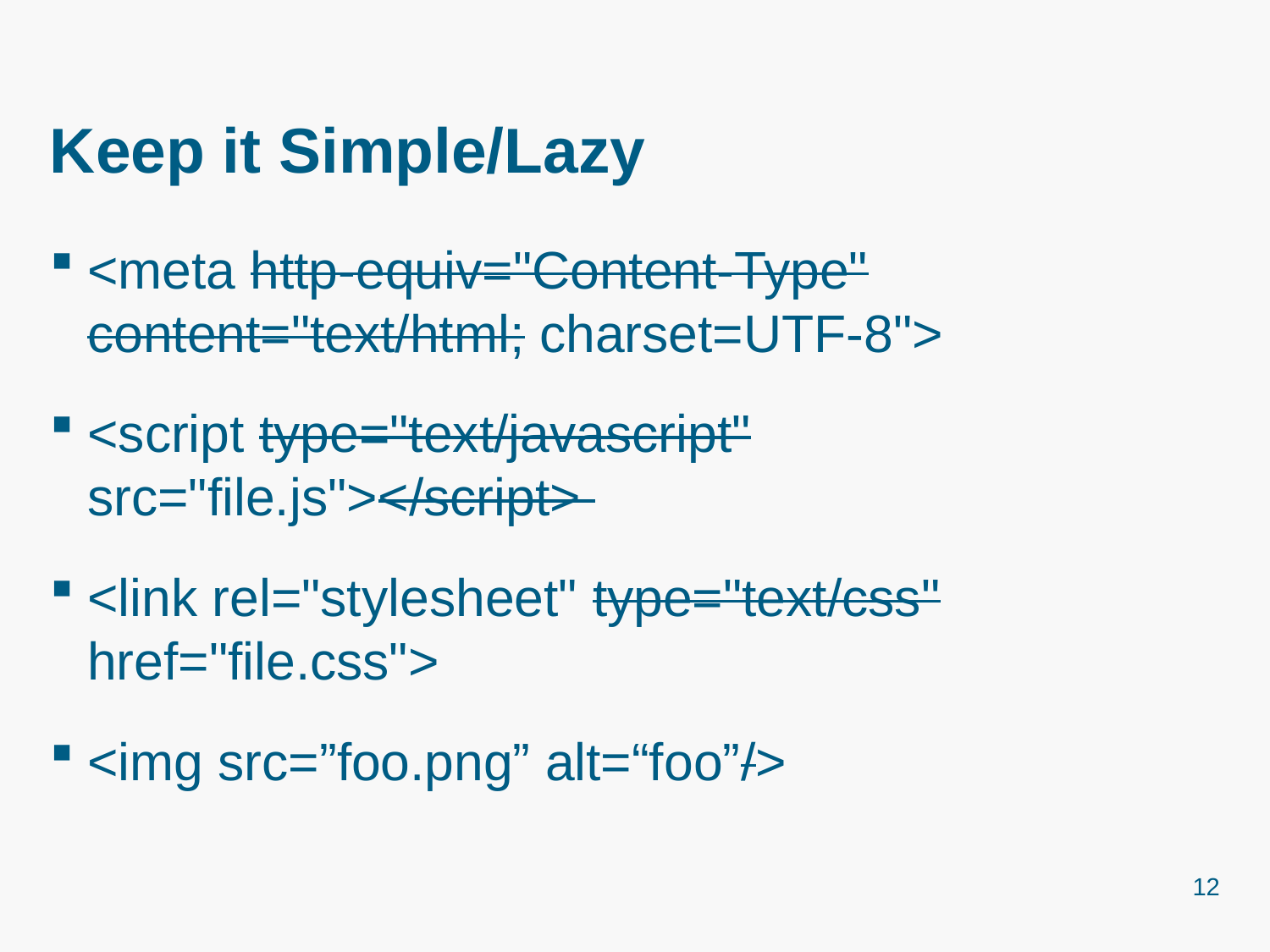

# Keep it Simple/Lazy
<meta http-equiv="Content-Type" content="text/html; charset=UTF-8">
<script type="text/javascript" src="file.js"></script>
<link rel="stylesheet" type="text/css" href="file.css">
<img src=”foo.png” alt=“foo”/>

12